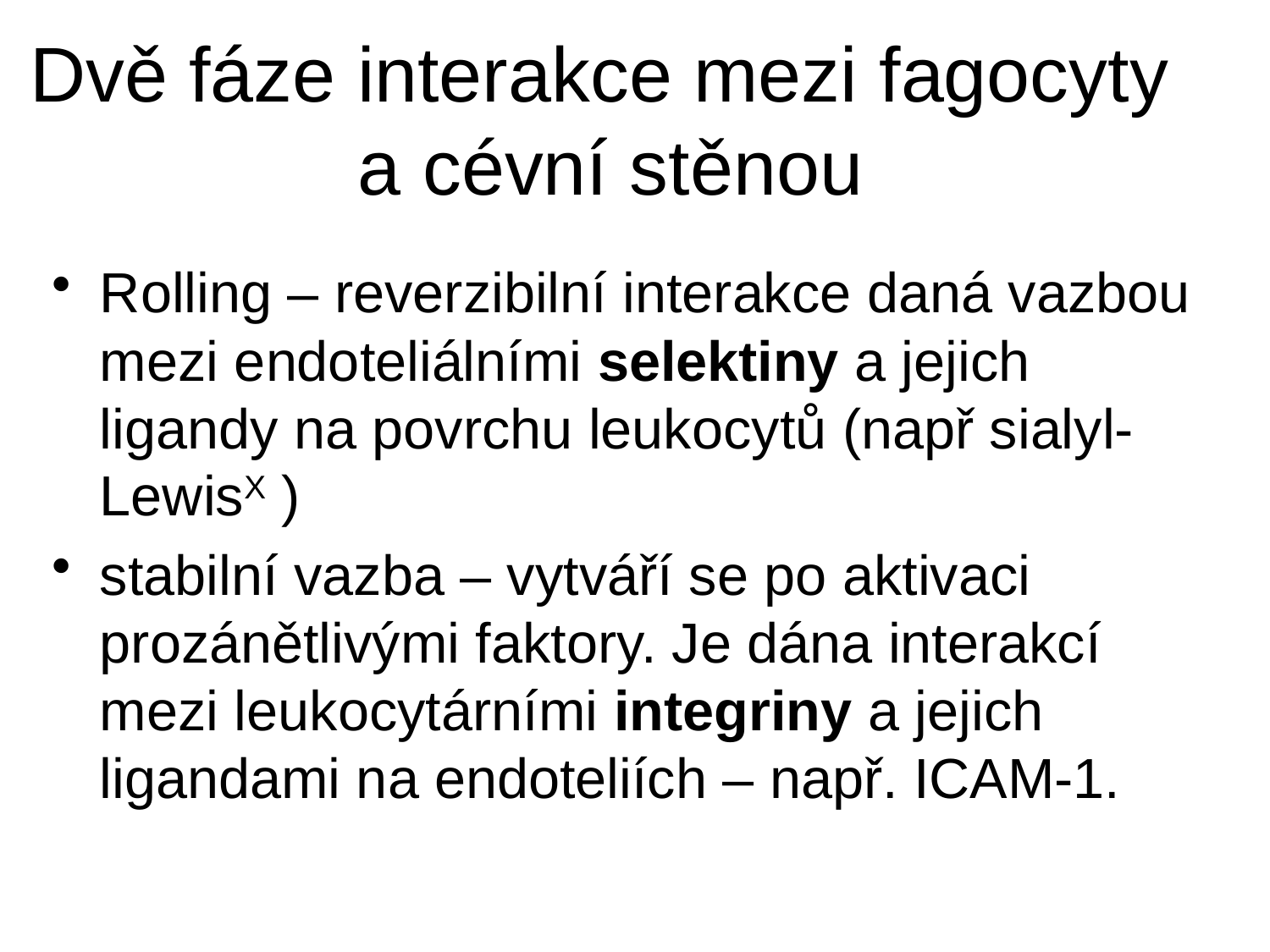

# Dvě fáze interakce mezi fagocyty a cévní stěnou
Rolling – reverzibilní interakce daná vazbou mezi endoteliálními selektiny a jejich ligandy na povrchu leukocytů (např sialyl-LewisX )
stabilní vazba – vytváří se po aktivaci prozánětlivými faktory. Je dána interakcí mezi leukocytárními integriny a jejich ligandami na endoteliích – např. ICAM-1.